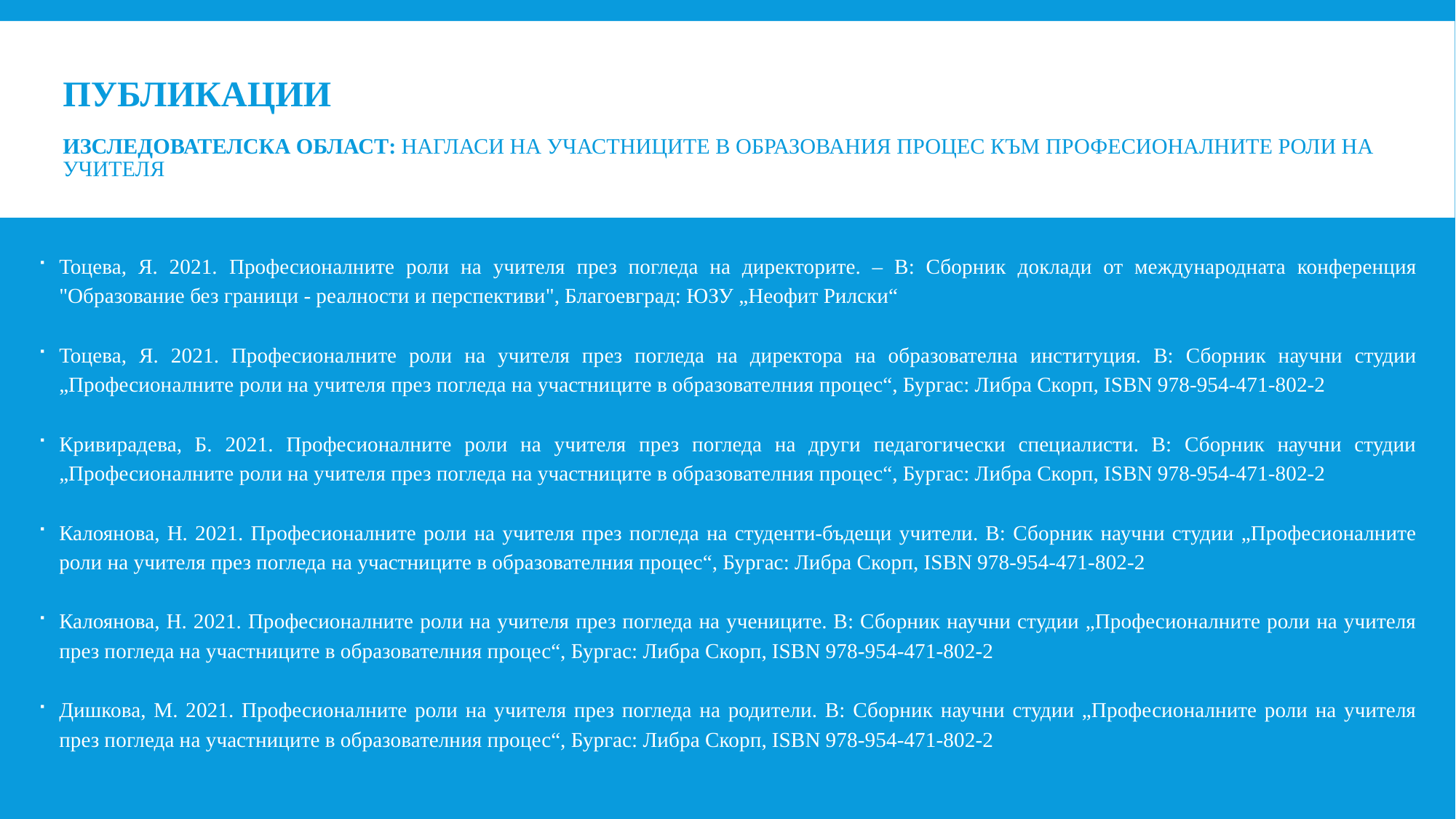

# публикации Изследователска област: нагласи на участниците в образования процес към професионалните роли на учителя
Тоцева, Я. 2021. Професионалните роли на учителя през погледа на директорите. – В: Сборник доклади от международната конференция "Образование без граници - реалности и перспективи", Благоевград: ЮЗУ „Неофит Рилски“
Тоцева, Я. 2021. Професионалните роли на учителя през погледа на директора на образователна институция. В: Сборник научни студии „Професионалните роли на учителя през погледа на участниците в образователния процес“, Бургас: Либра Скорп, ISBN 978-954-471-802-2
Кривирадева, Б. 2021. Професионалните роли на учителя през погледа на други педагогически специалисти. В: Сборник научни студии „Професионалните роли на учителя през погледа на участниците в образователния процес“, Бургас: Либра Скорп, ISBN 978-954-471-802-2
Калоянова, Н. 2021. Професионалните роли на учителя през погледа на студенти-бъдещи учители. В: Сборник научни студии „Професионалните роли на учителя през погледа на участниците в образователния процес“, Бургас: Либра Скорп, ISBN 978-954-471-802-2
Калоянова, Н. 2021. Професионалните роли на учителя през погледа на учениците. В: Сборник научни студии „Професионалните роли на учителя през погледа на участниците в образователния процес“, Бургас: Либра Скорп, ISBN 978-954-471-802-2
Дишкова, М. 2021. Професионалните роли на учителя през погледа на родители. В: Сборник научни студии „Професионалните роли на учителя през погледа на участниците в образователния процес“, Бургас: Либра Скорп, ISBN 978-954-471-802-2